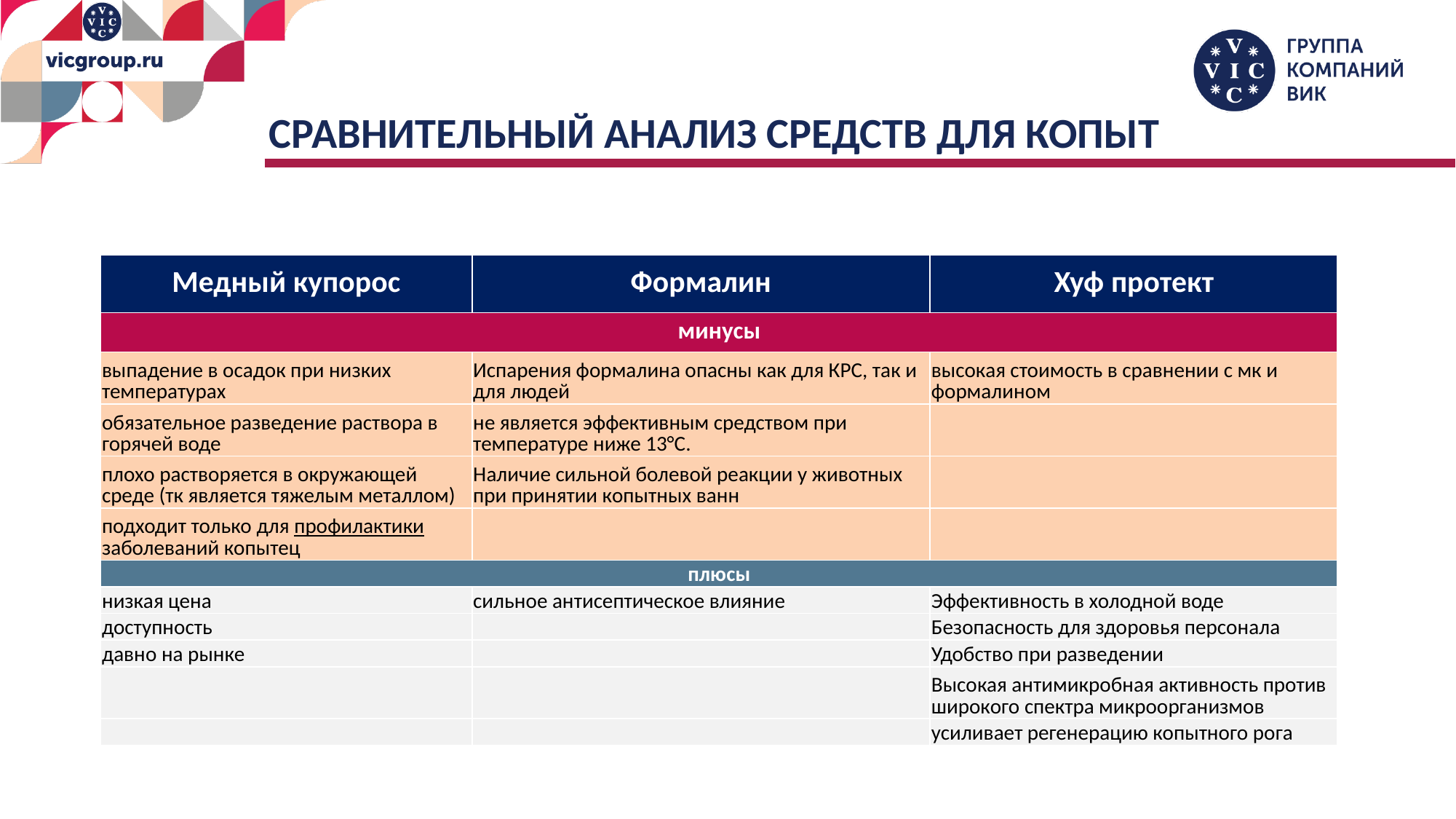

СРАВНИТЕЛЬНЫЙ АНАЛИЗ СРЕДСТВ ДЛЯ КОПЫТ
| Медный купорос | Формалин | Хуф протект |
| --- | --- | --- |
| минусы |  |  |
| выпадение в осадок при низких температурах | Испарения формалина опасны как для КРС, так и для людей | высокая стоимость в сравнении с мк и формалином |
| обязательное разведение раствора в горячей воде | не является эффективным средством при температуре ниже 13°C. |  |
| плохо растворяется в окружающей среде (тк является тяжелым металлом) | Наличие сильной болевой реакции у животных при принятии копытных ванн |  |
| подходит только для профилактики заболеваний копытец |  |  |
| плюсы |  |  |
| низкая цена | сильное антисептическое влияние | Эффективность в холодной воде |
| доступность |  | Безопасность для здоровья персонала |
| давно на рынке |  | Удобство при разведении |
|  |  | Высокая антимикробная активность против широкого спектра микроорганизмов |
|  |  | усиливает регенерацию копытного рога |